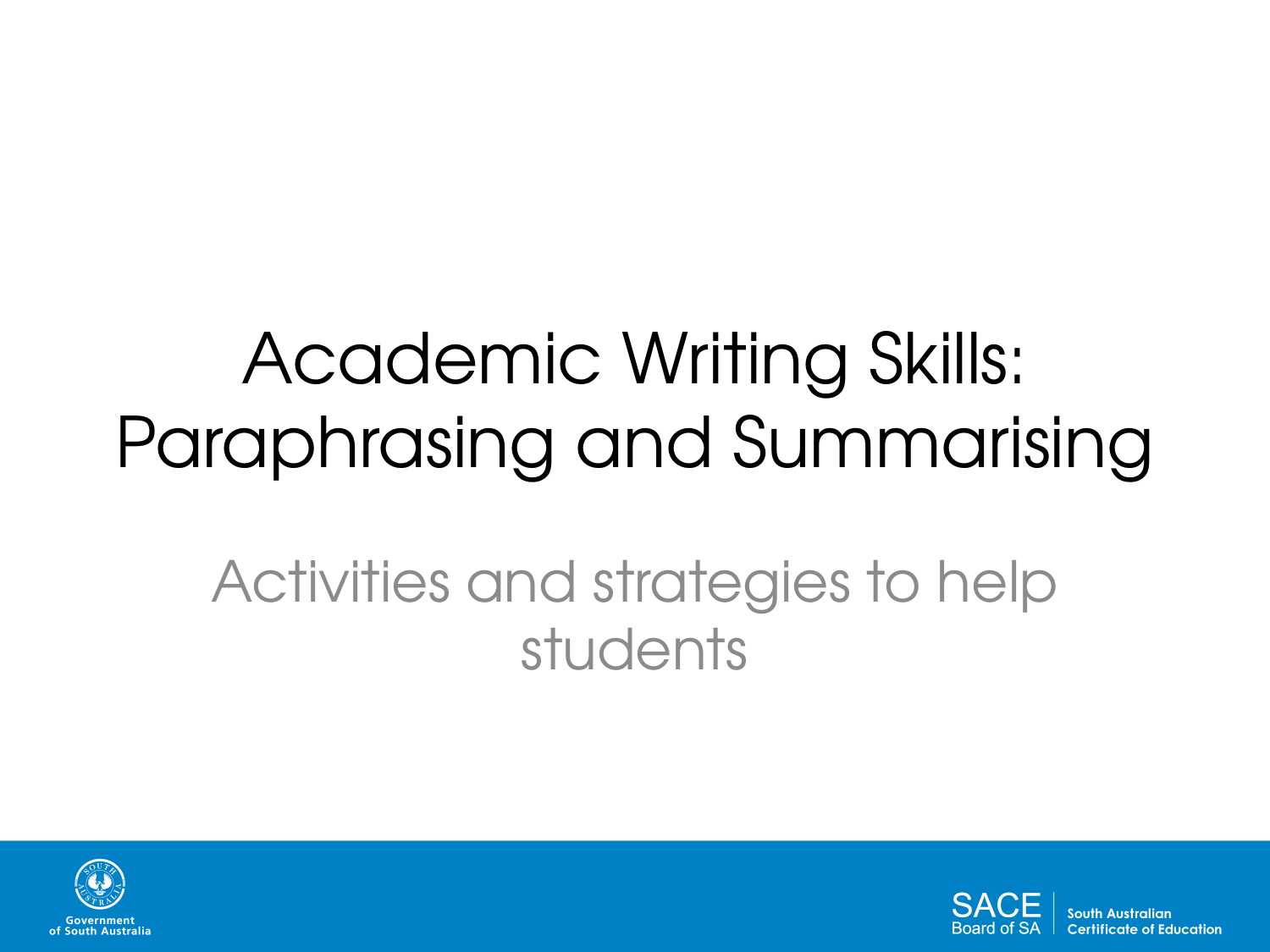

# Academic Writing Skills: Paraphrasing and Summarising
Activities and strategies to help students